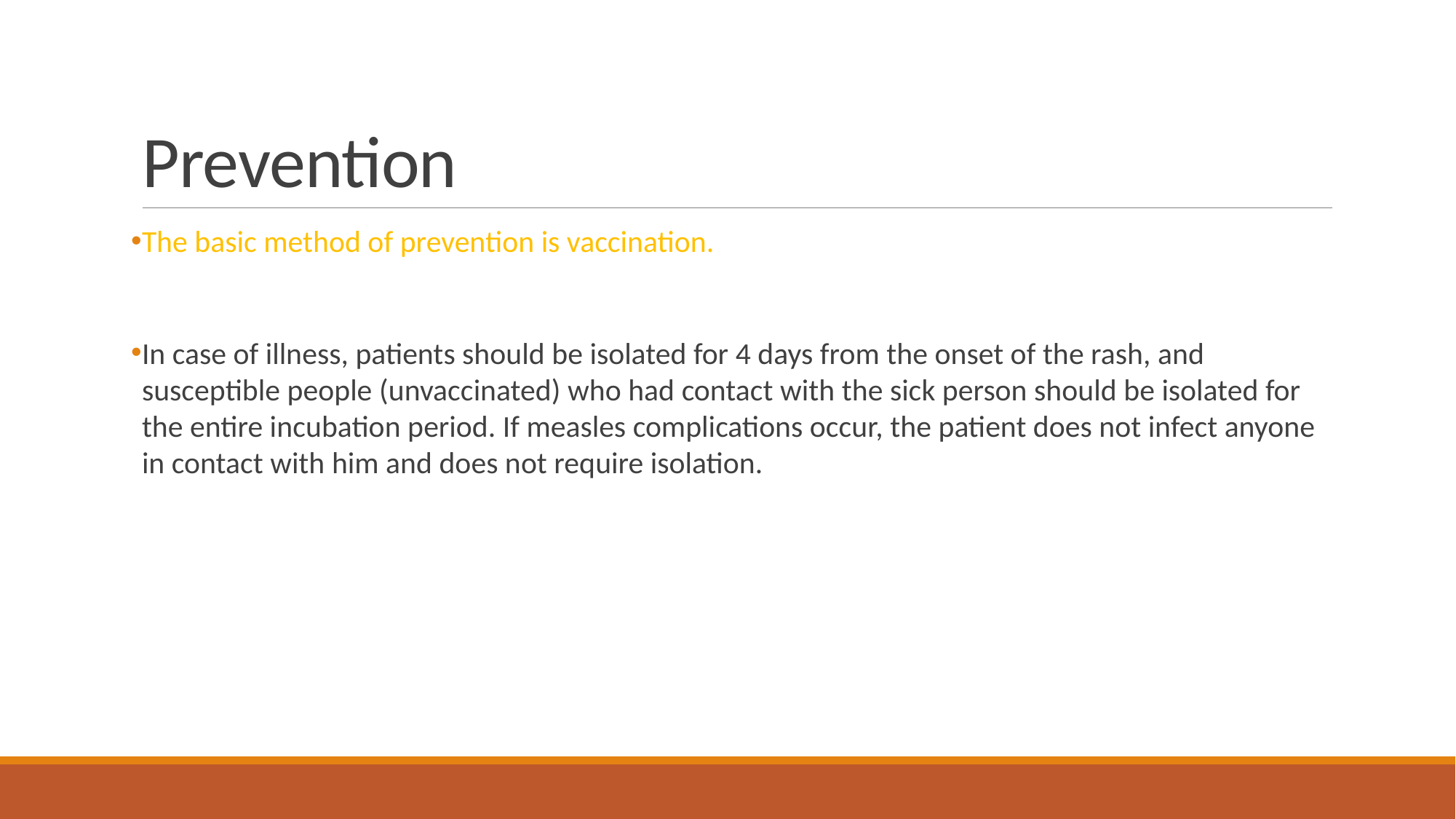

# Prevention
The basic method of prevention is vaccination.

In case of illness, patients should be isolated for 4 days from the onset of the rash, and susceptible people (unvaccinated) who had contact with the sick person should be isolated for the entire incubation period. If measles complications occur, the patient does not infect anyone in contact with him and does not require isolation.